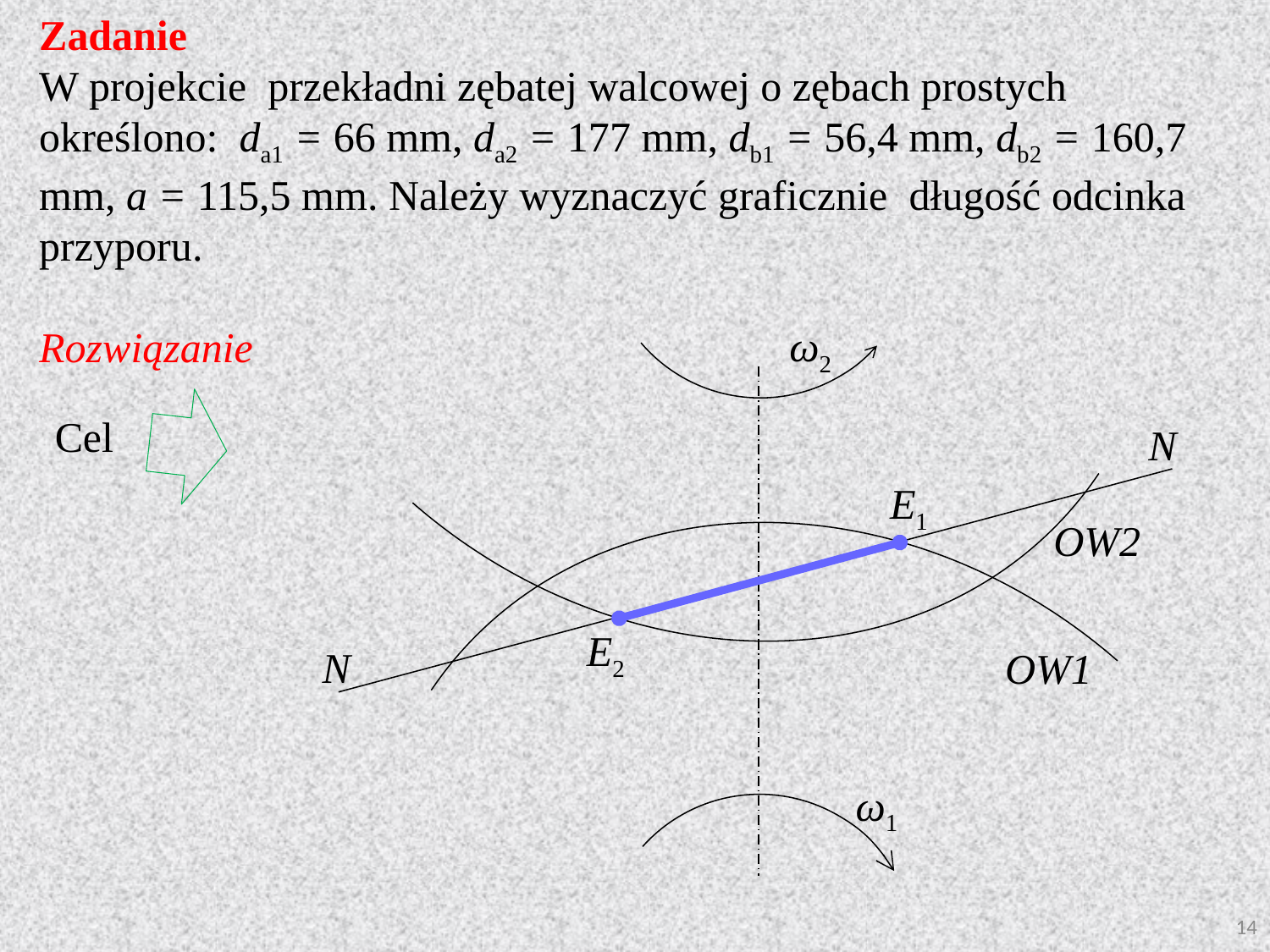

Zadanie
W projekcie  przekładni zębatej walcowej o zębach prostych określono:  da1 = 66 mm, da2 = 177 mm, db1 = 56,4 mm, db2 = 160,7 mm, a = 115,5 mm. Należy wyznaczyć graficznie  długość odcinka
przyporu.

Rozwiązanie

ω2
N
E1
OW2
E2
N
OW1
ω1

Cel

14